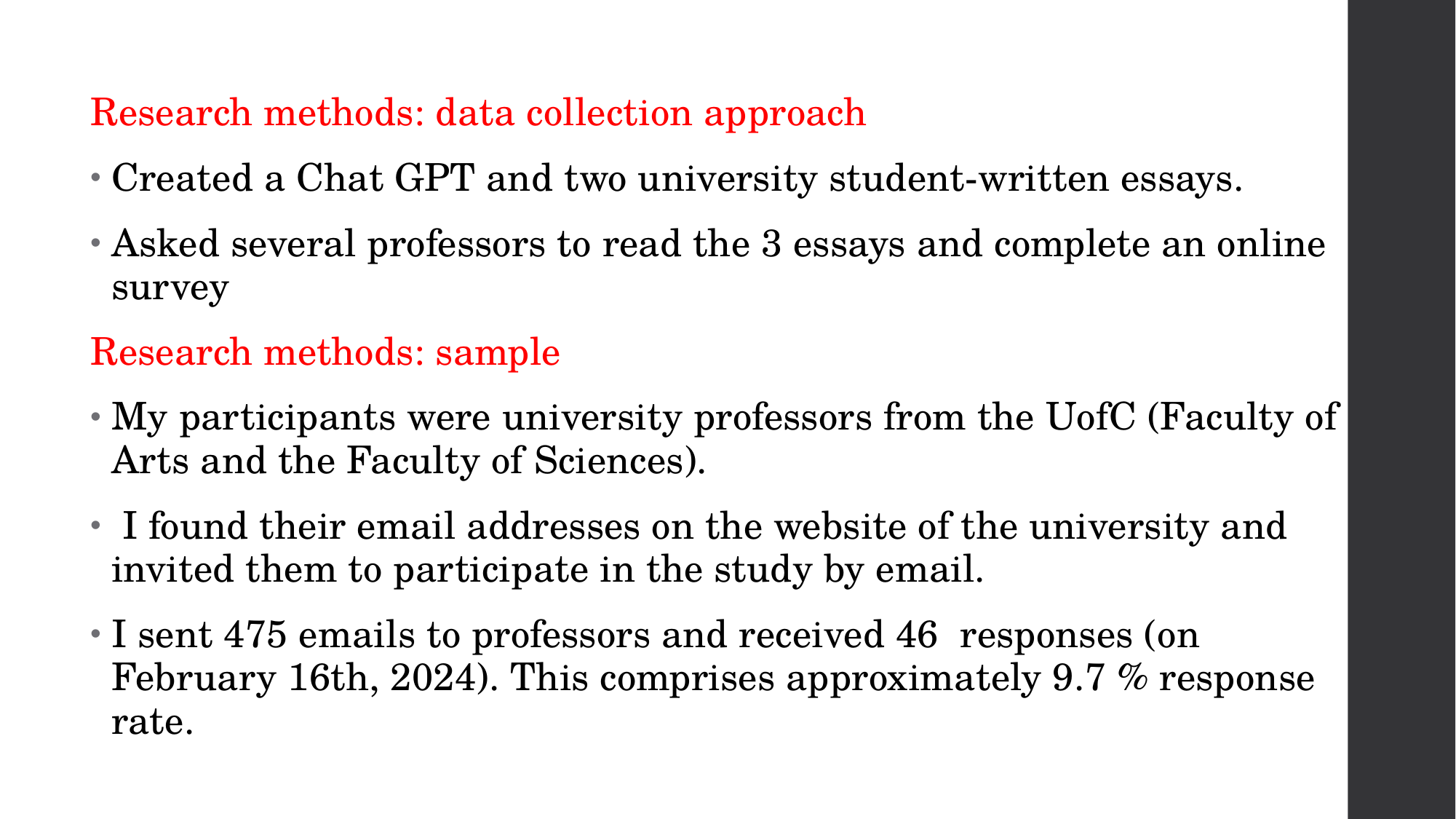

Research methods: data collection approach
Created a Chat GPT and two university student-written essays.
Asked several professors to read the 3 essays and complete an online survey
Research methods: sample
My participants were university professors from the UofC (Faculty of Arts and the Faculty of Sciences).
 I found their email addresses on the website of the university and invited them to participate in the study by email.
I sent 475 emails to professors and received 46  responses (on February 16th, 2024). This comprises approximately 9.7 % response rate.